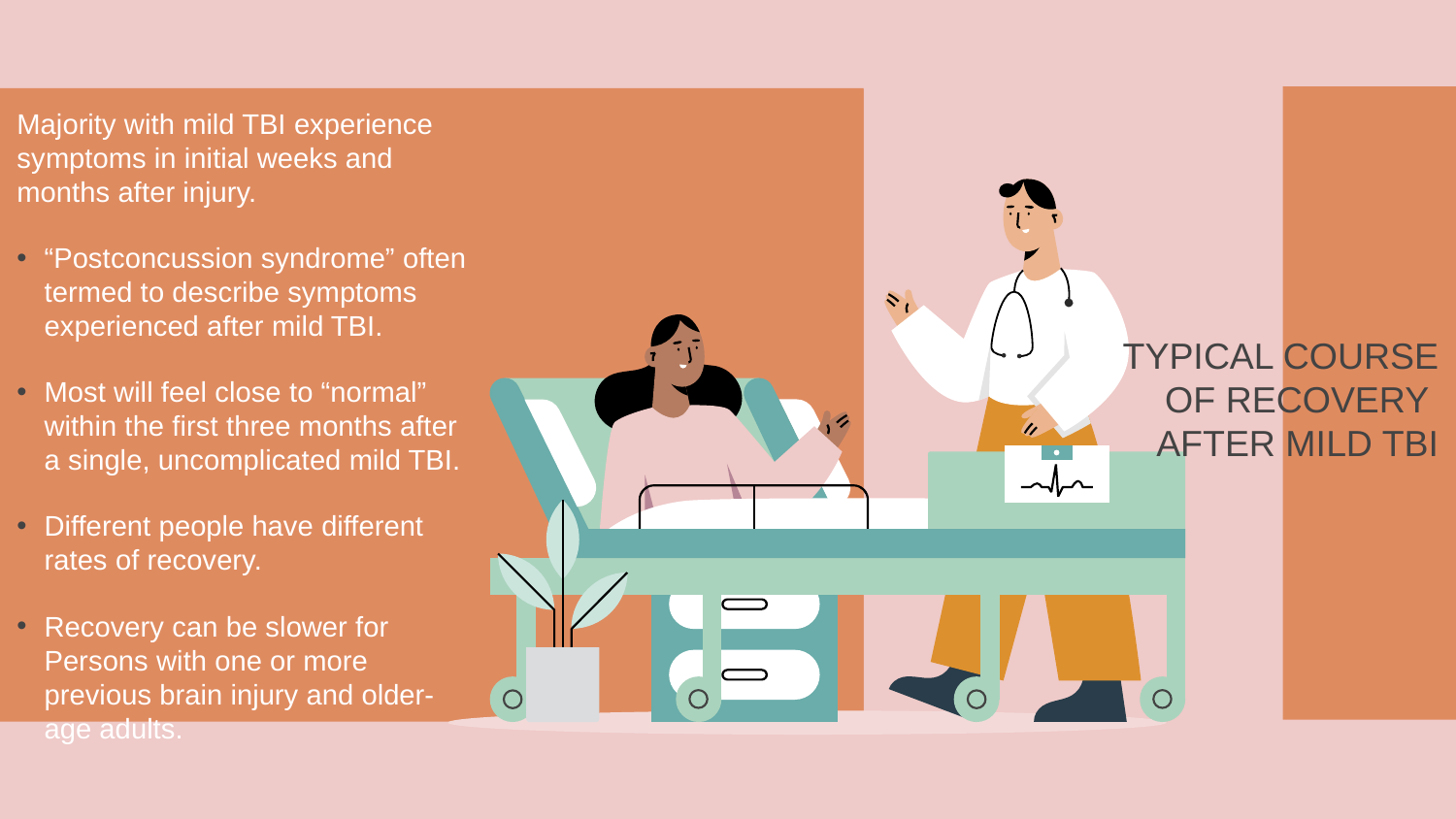

Majority with mild TBI experience symptoms in initial weeks and months after injury.
“Postconcussion syndrome” often termed to describe symptoms experienced after mild TBI.
Most will feel close to “normal” within the first three months after a single, uncomplicated mild TBI.
Different people have different rates of recovery.
Recovery can be slower for Persons with one or more previous brain injury and older-age adults.

# TYPICAL COURSE OF RECOVERY AFTER MILD TBI